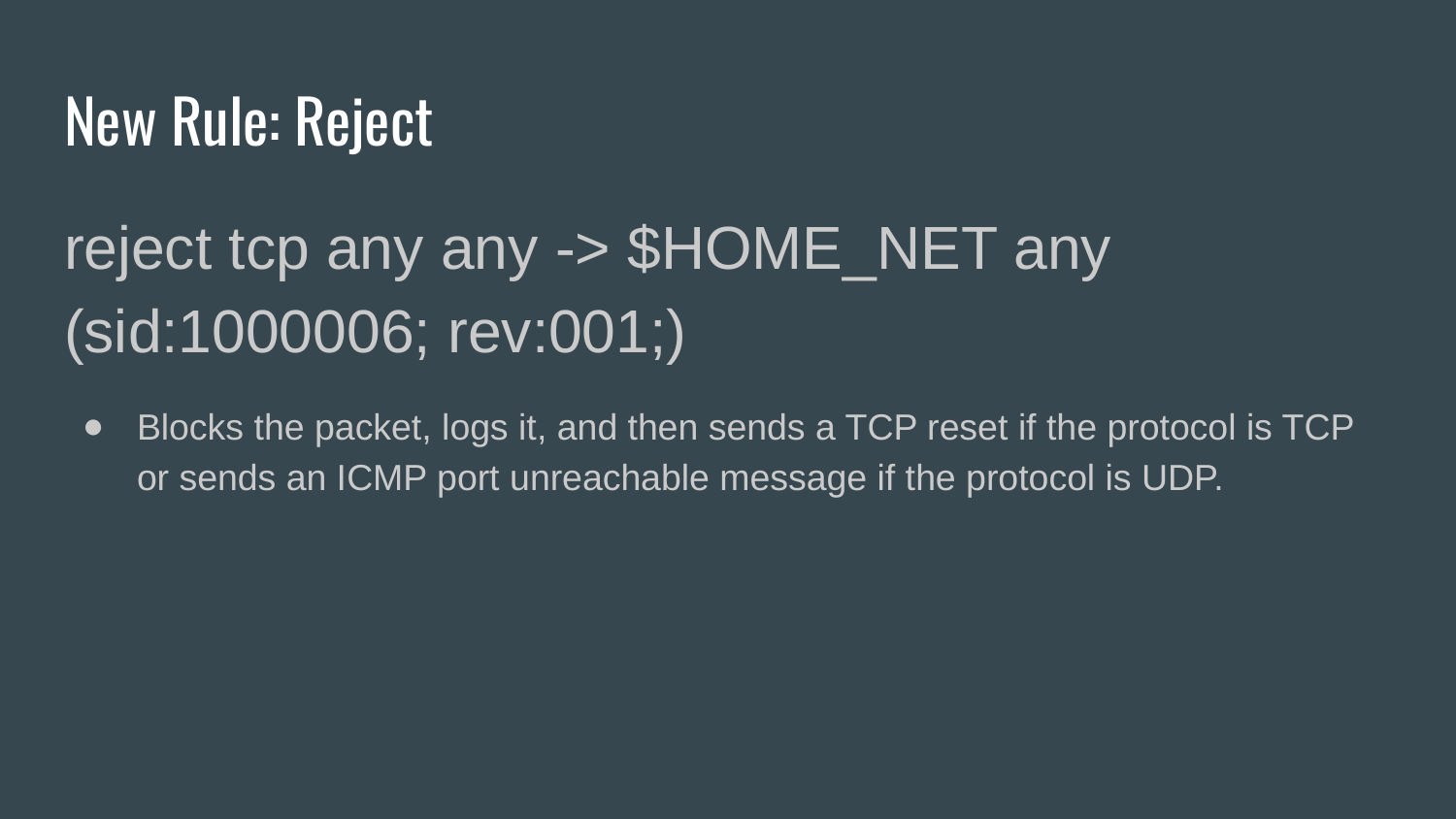

# New Rule: Reject
reject tcp any any -> $HOME_NET any (sid:1000006; rev:001;)
Blocks the packet, logs it, and then sends a TCP reset if the protocol is TCP or sends an ICMP port unreachable message if the protocol is UDP.